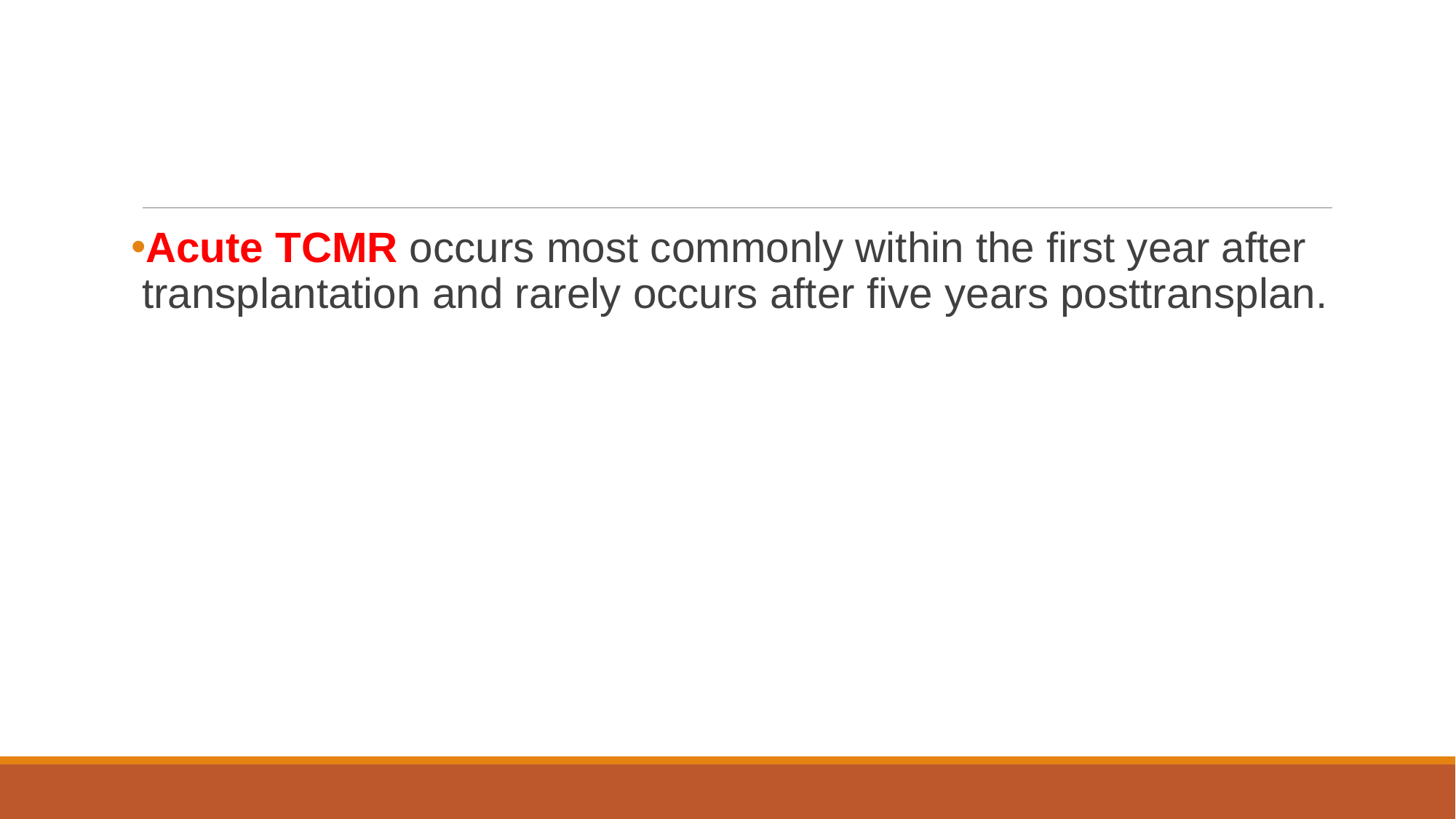

#
Acute TCMR occurs most commonly within the first year after transplantation and rarely occurs after five years posttransplan.